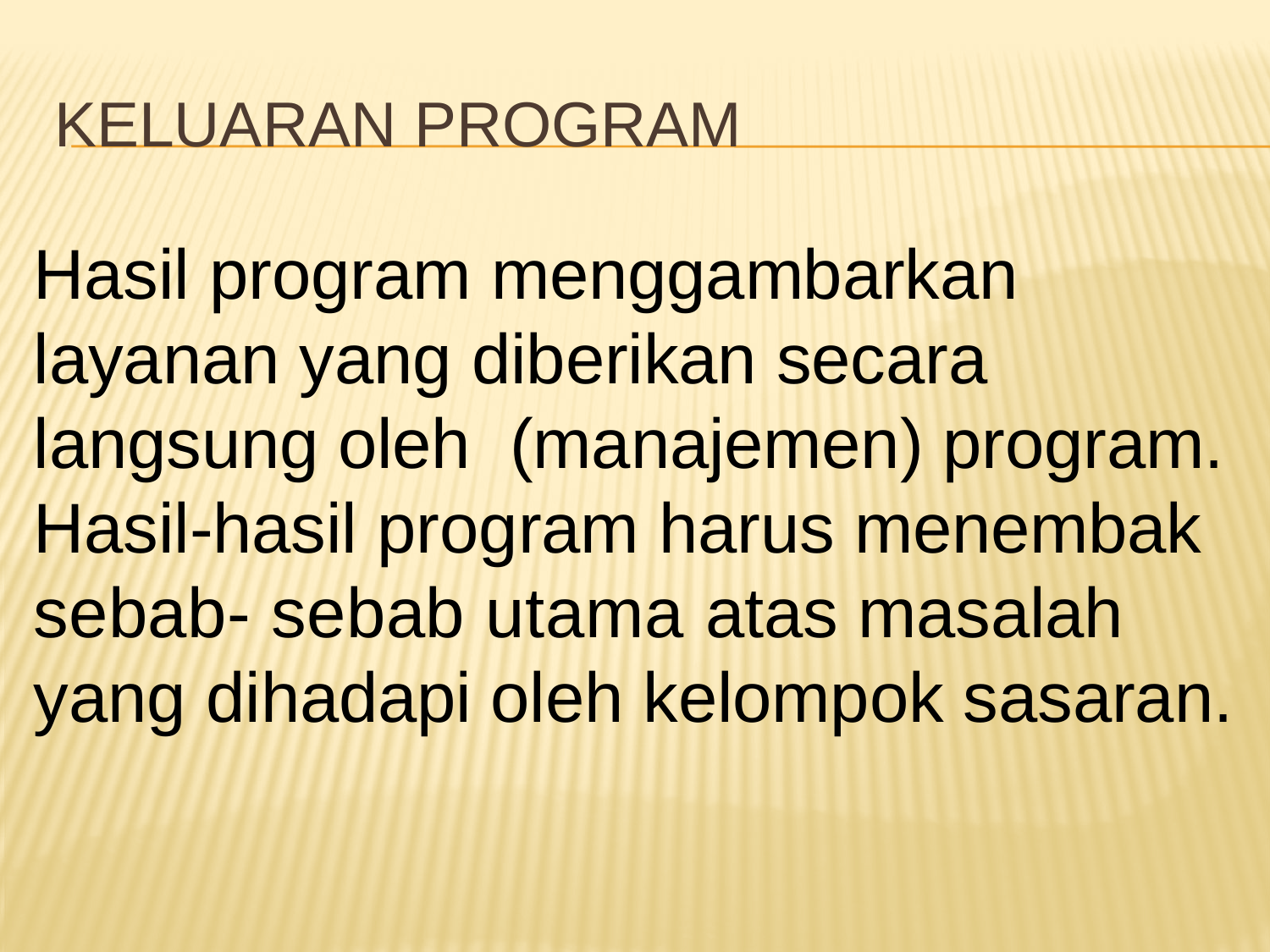

# KELUARAN PROGRAM
Hasil program menggambarkan layanan yang diberikan secara langsung oleh  (manajemen) program. Hasil-hasil program harus menembak sebab- sebab utama atas masalah yang dihadapi oleh kelompok sasaran.